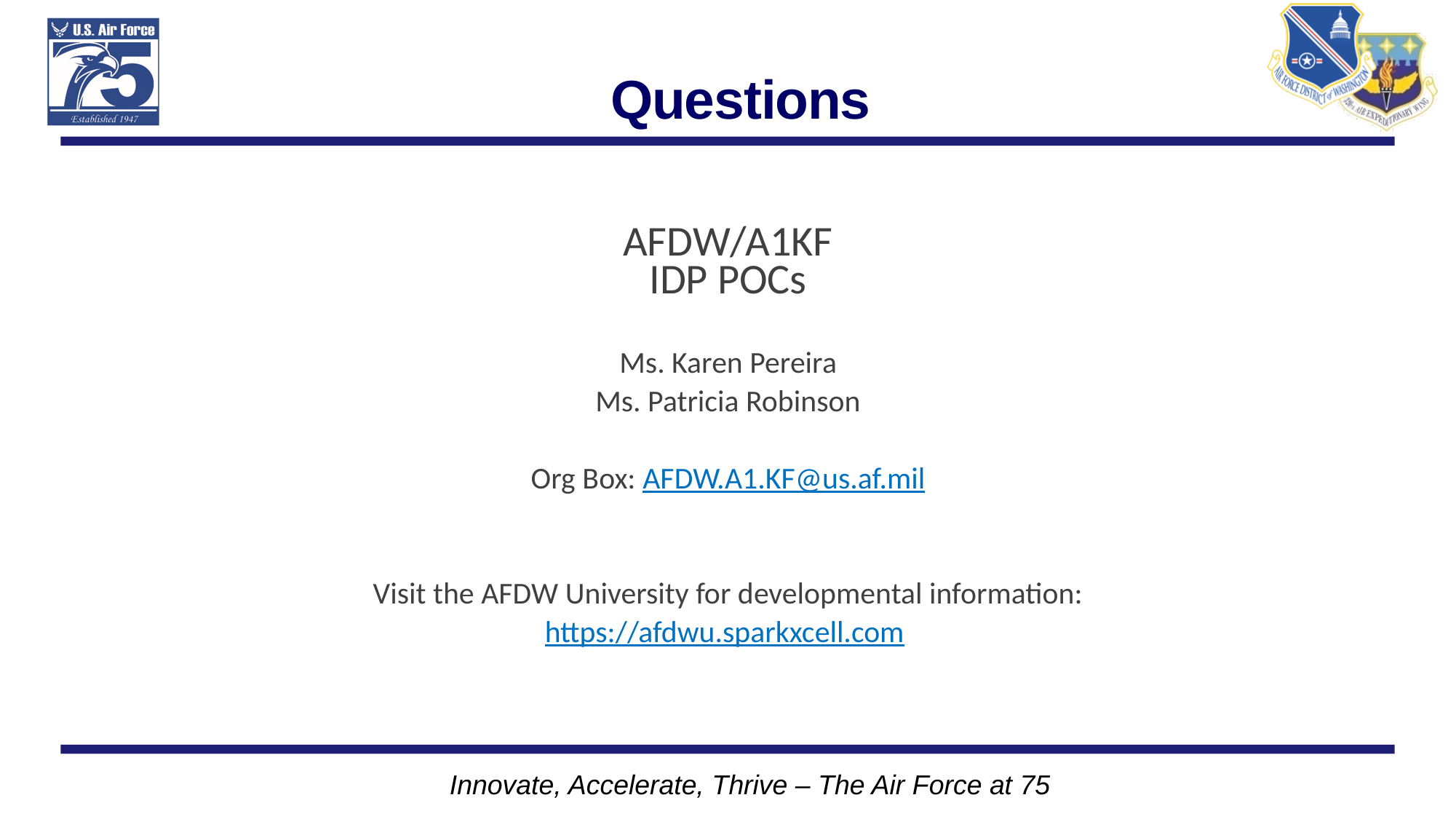

Questions
AFDW/A1KF
IDP POCs

Ms. Karen Pereira
Ms. Patricia Robinson

Org Box: AFDW.A1.KF@us.af.mil

Visit the AFDW University for developmental information:
https://afdwu.sparkxcell.com